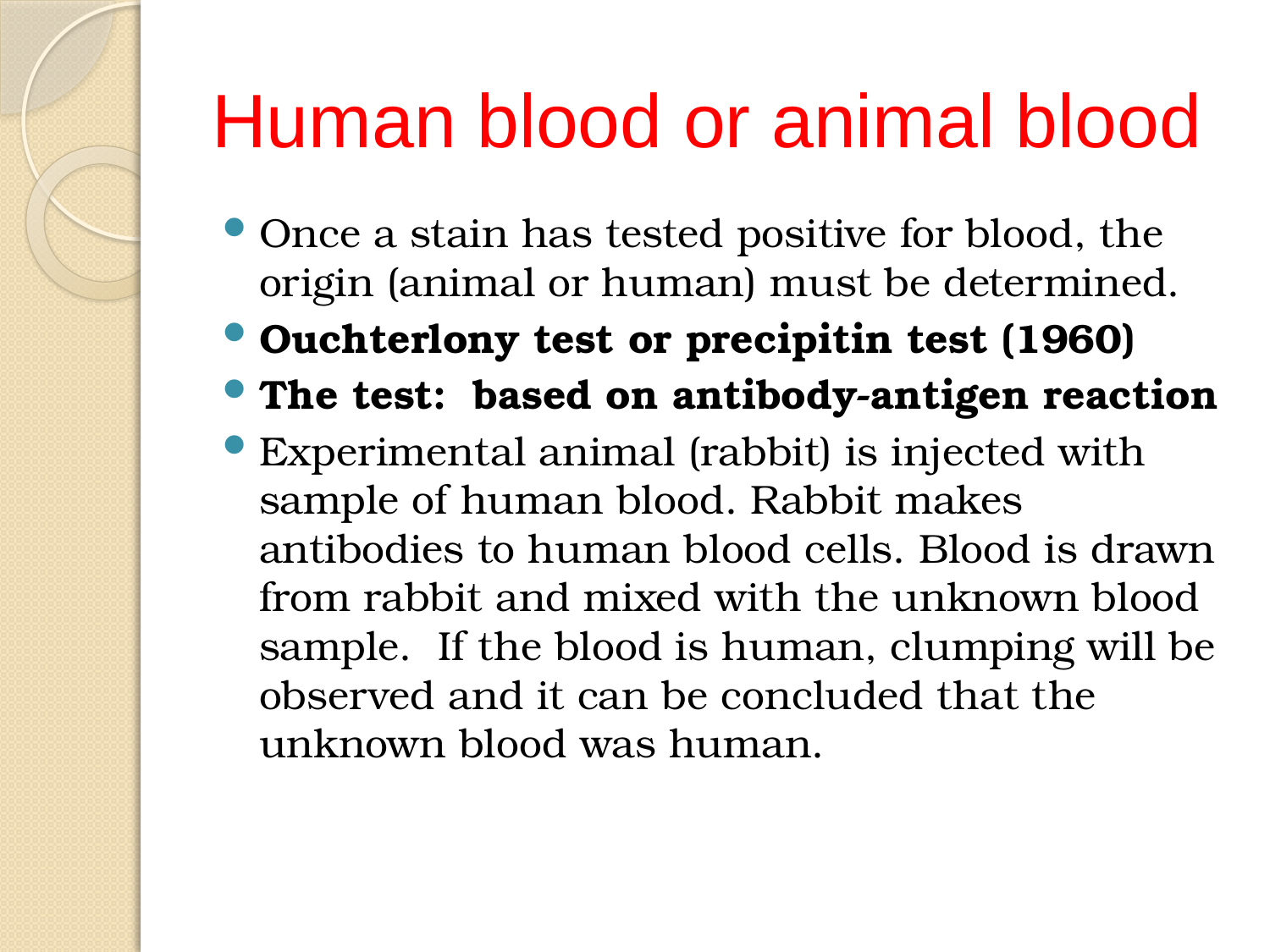

# Human blood or animal blood
Once a stain has tested positive for blood, the origin (animal or human) must be determined.
Ouchterlony test or precipitin test (1960)
The test:  based on antibody-antigen reaction
Experimental animal (rabbit) is injected with sample of human blood. Rabbit makes antibodies to human blood cells. Blood is drawn from rabbit and mixed with the unknown blood sample.  If the blood is human, clumping will be observed and it can be concluded that the unknown blood was human.